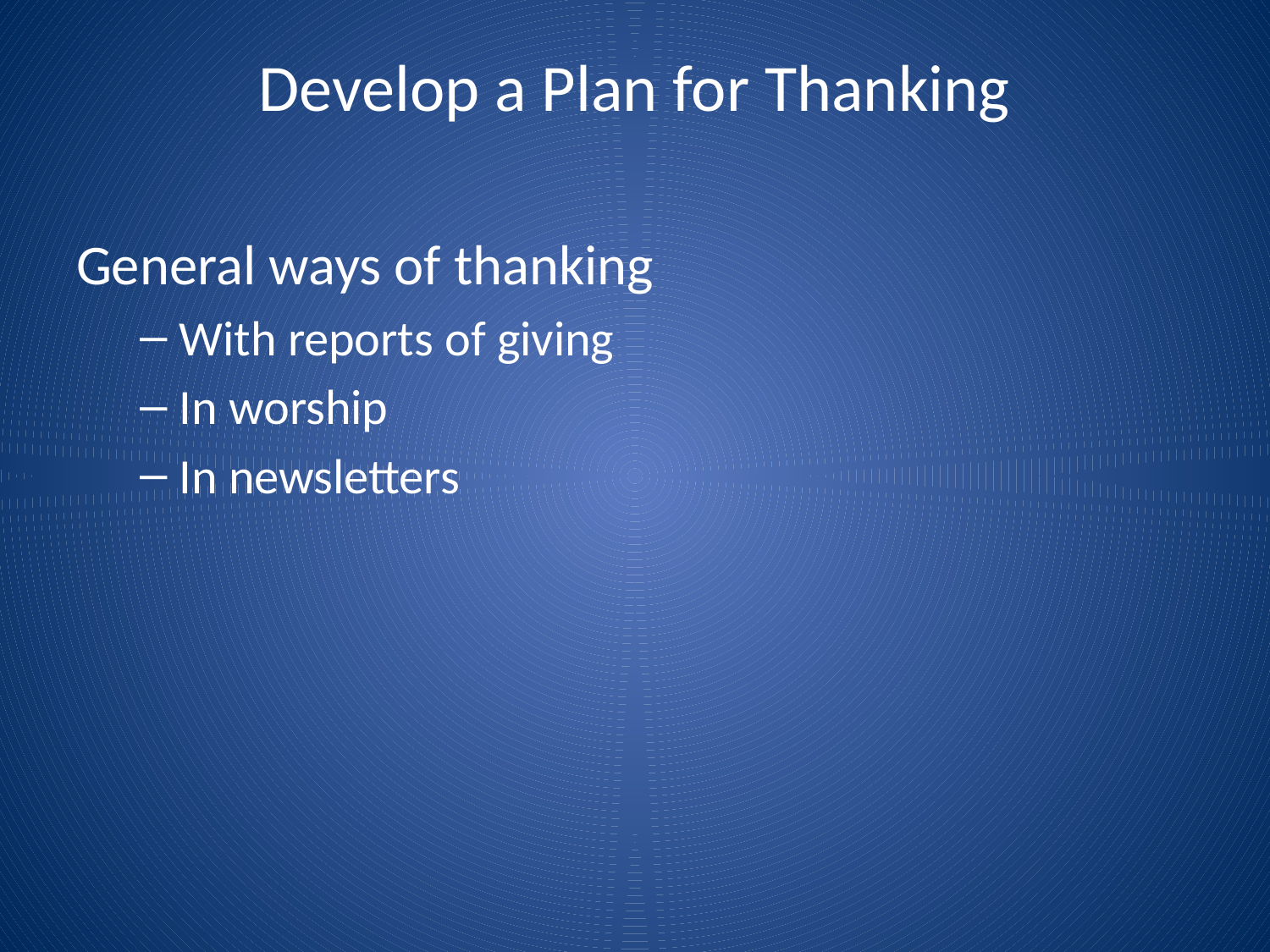

# Develop a Plan for Thanking
General ways of thanking
With reports of giving
In worship
In newsletters